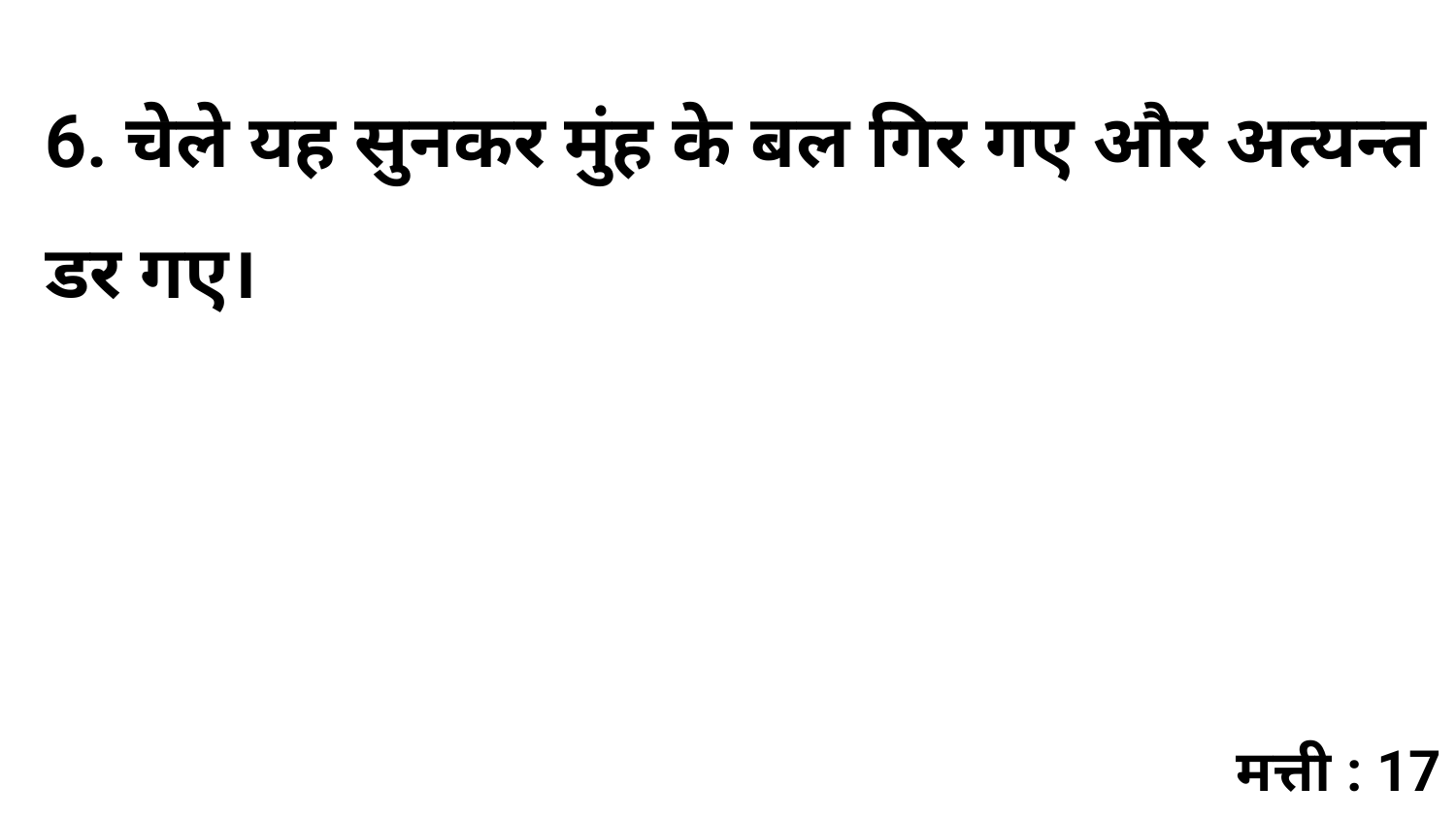

6. चेले यह सुनकर मुंह के बल गिर गए और अत्यन्त डर गए।
मत्ती : 17